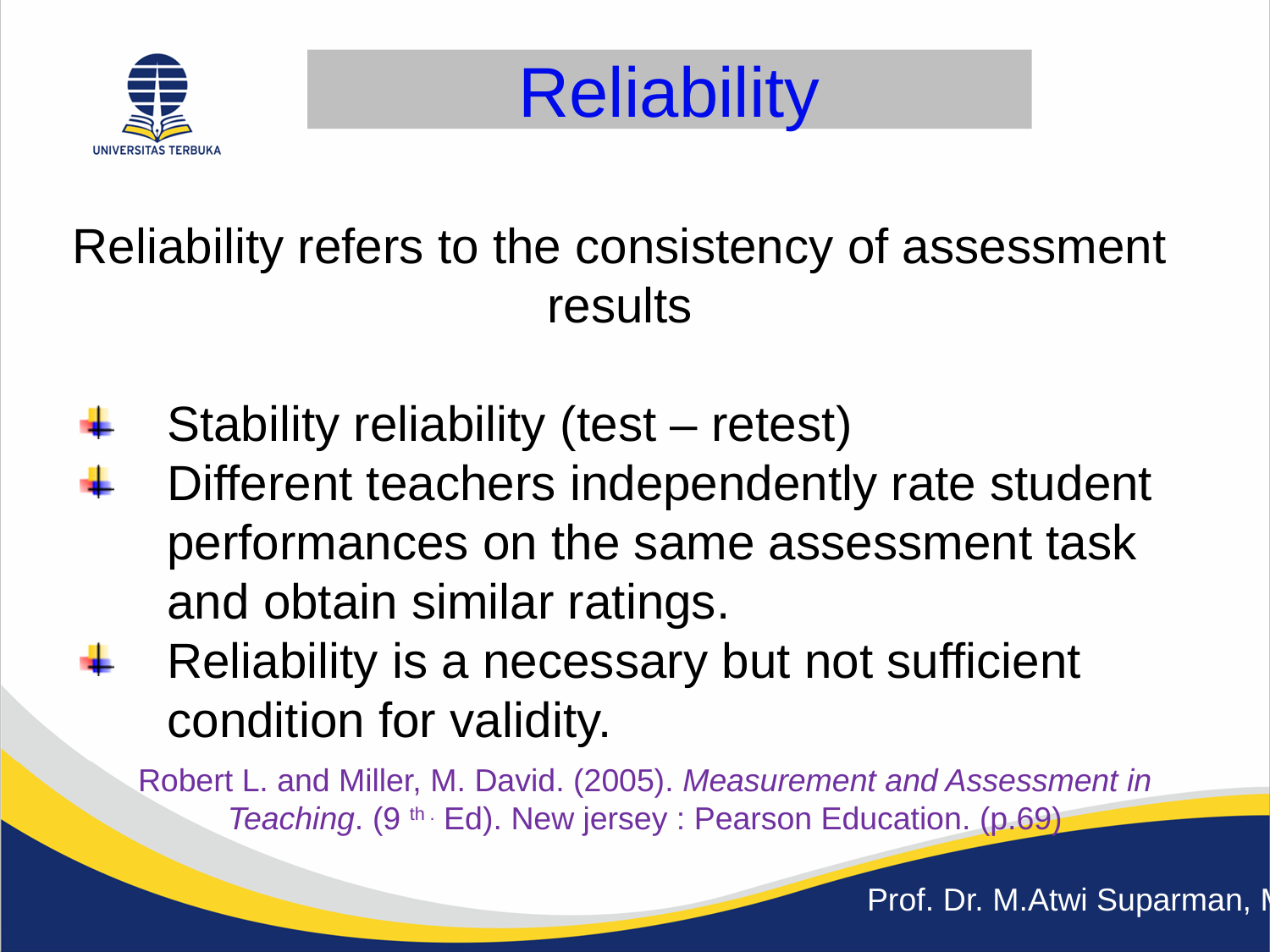

Reliability
Reliability refers to the consistency of assessment results

Stability reliability (test – retest)
Different teachers independently rate student performances on the same assessment task and obtain similar ratings.
Reliability is a necessary but not sufficient condition for validity.
Robert L. and Miller, M. David. (2005). Measurement and Assessment in Teaching. (9 th . Ed). New jersey : Pearson Education. (p.69)
Prof. Dr. M.Atwi Suparman, M.Sc